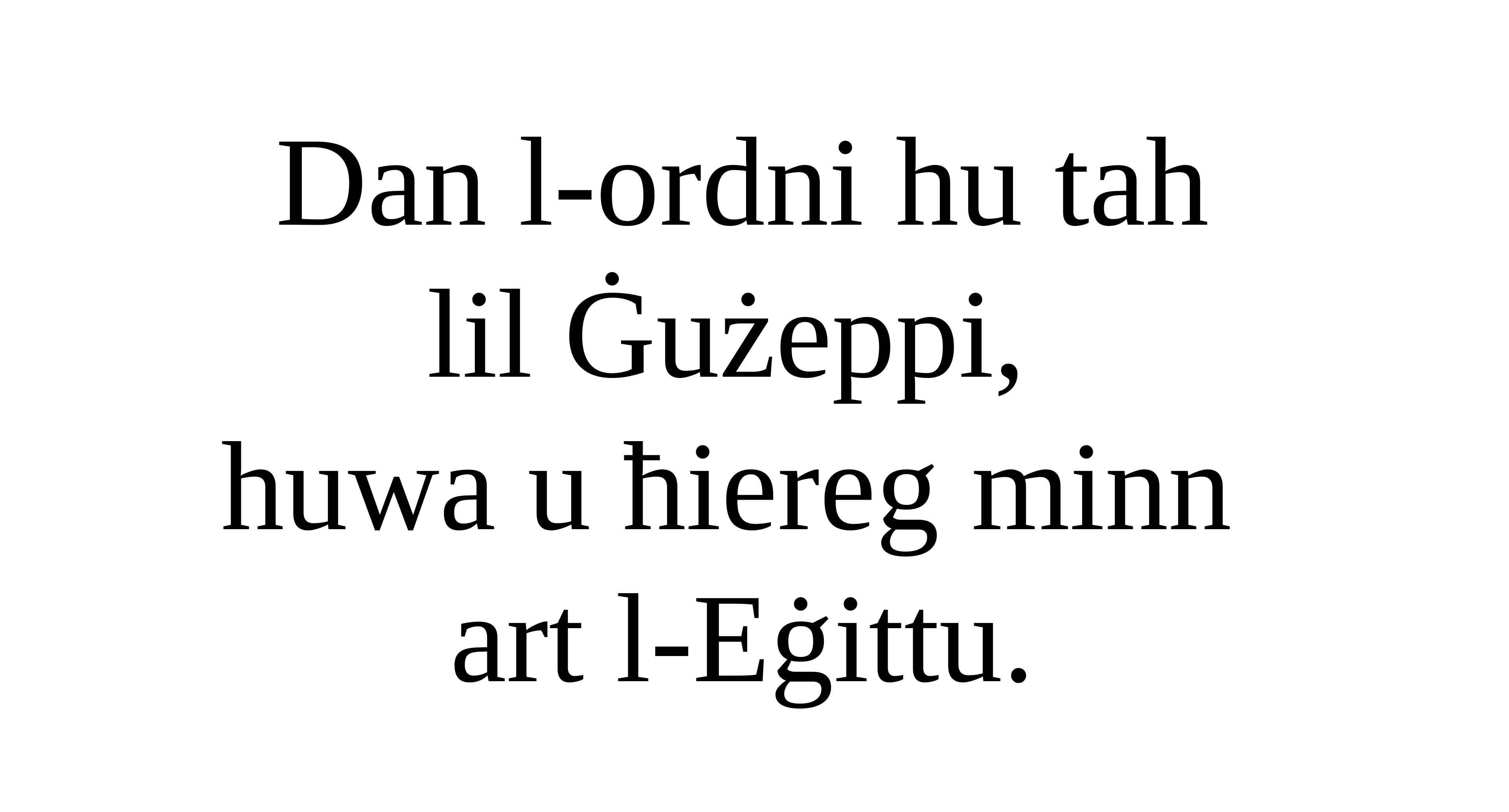

Dan l-ordni hu tah
lil Ġużeppi,
huwa u ħiereg minn
art l-Eġittu.